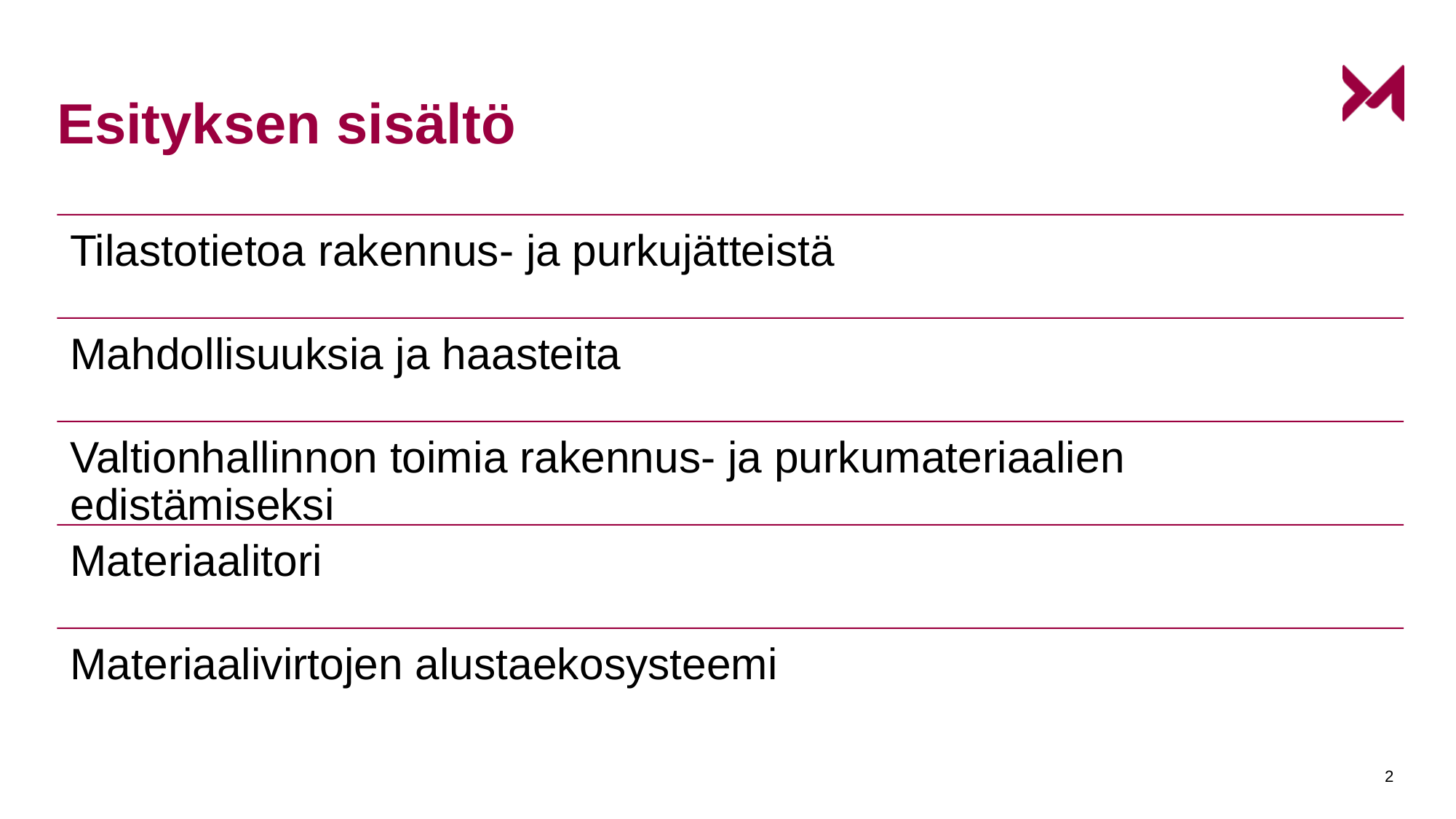

# Esityksen sisältö
Tilastotietoa rakennus- ja purkujätteistä
Mahdollisuuksia ja haasteita
Valtionhallinnon toimia rakennus- ja purkumateriaalien edistämiseksi
Materiaalitori
Materiaalivirtojen alustaekosysteemi
2